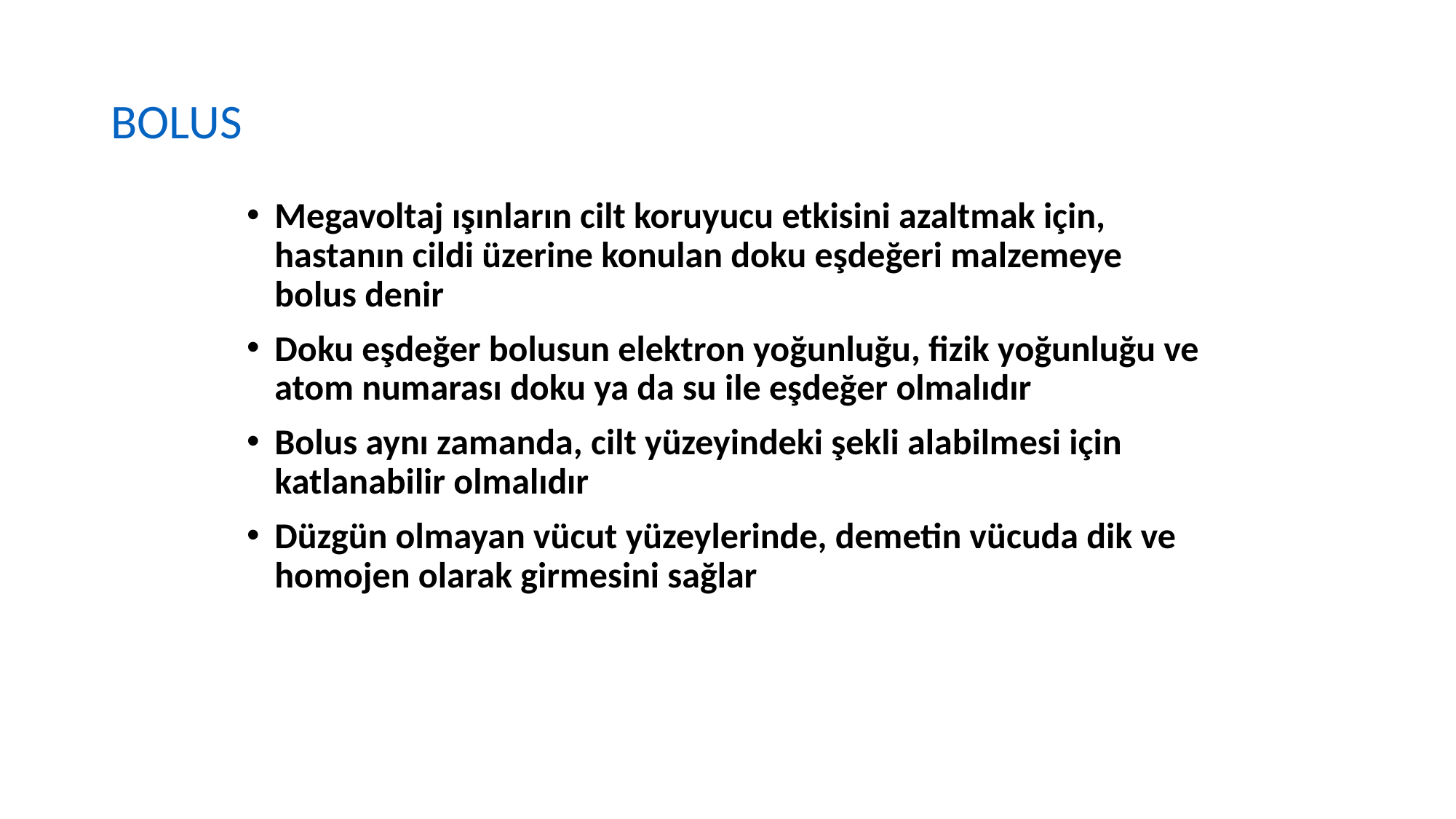

BOLUS
Megavoltaj ışınların cilt koruyucu etkisini azaltmak için, hastanın cildi üzerine konulan doku eşdeğeri malzemeye bolus denir
Doku eşdeğer bolusun elektron yoğunluğu, fizik yoğunluğu ve atom numarası doku ya da su ile eşdeğer olmalıdır
Bolus aynı zamanda, cilt yüzeyindeki şekli alabilmesi için katlanabilir olmalıdır
Düzgün olmayan vücut yüzeylerinde, demetin vücuda dik ve homojen olarak girmesini sağlar